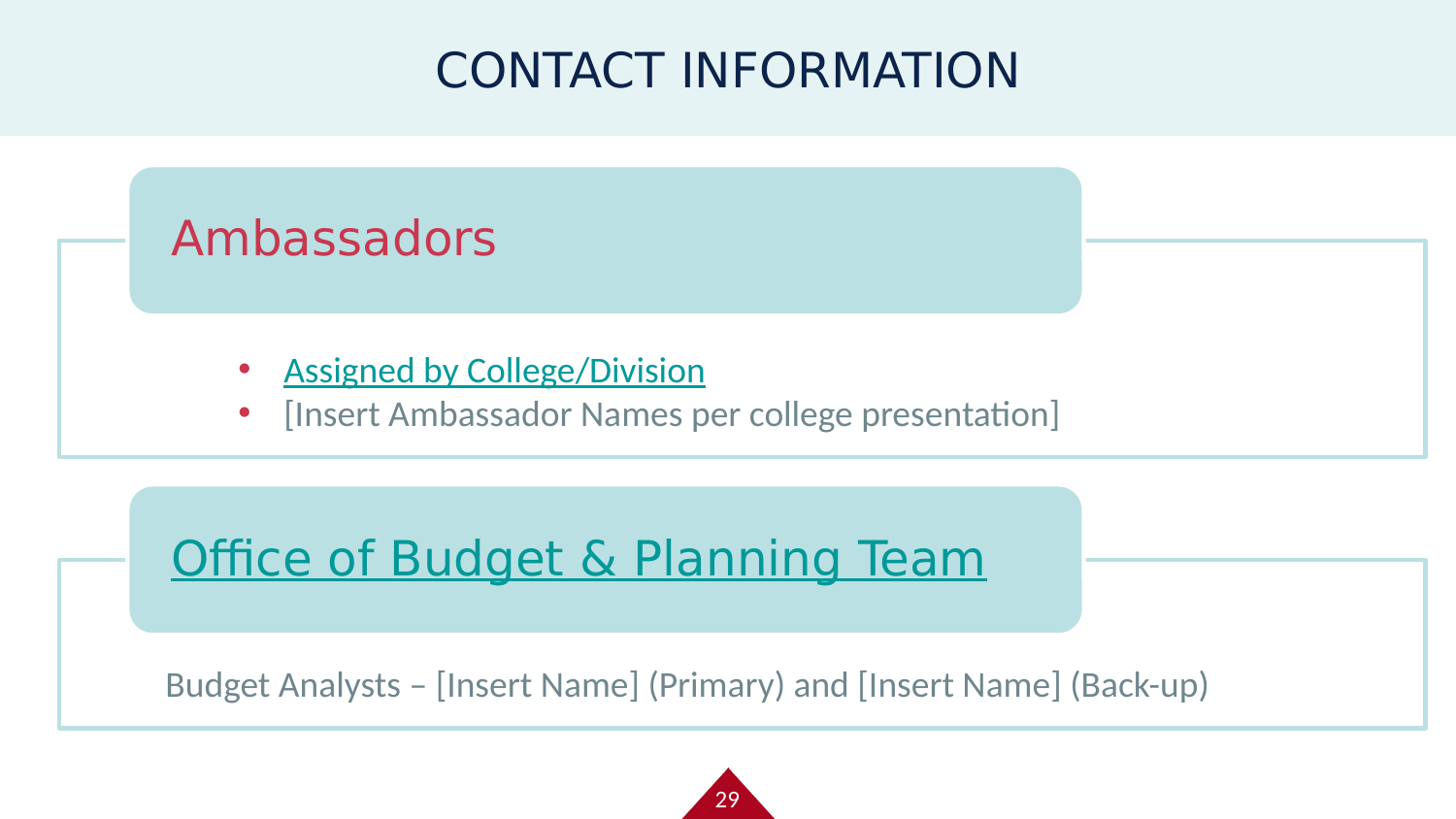

CONTACT INFORMATION

Ambassadors

Assigned by College/Division
[Insert Ambassador Names per college presentation]

Office of Budget & Planning Team

Budget Analysts – [Insert Name] (Primary) and [Insert Name] (Back-up)
29